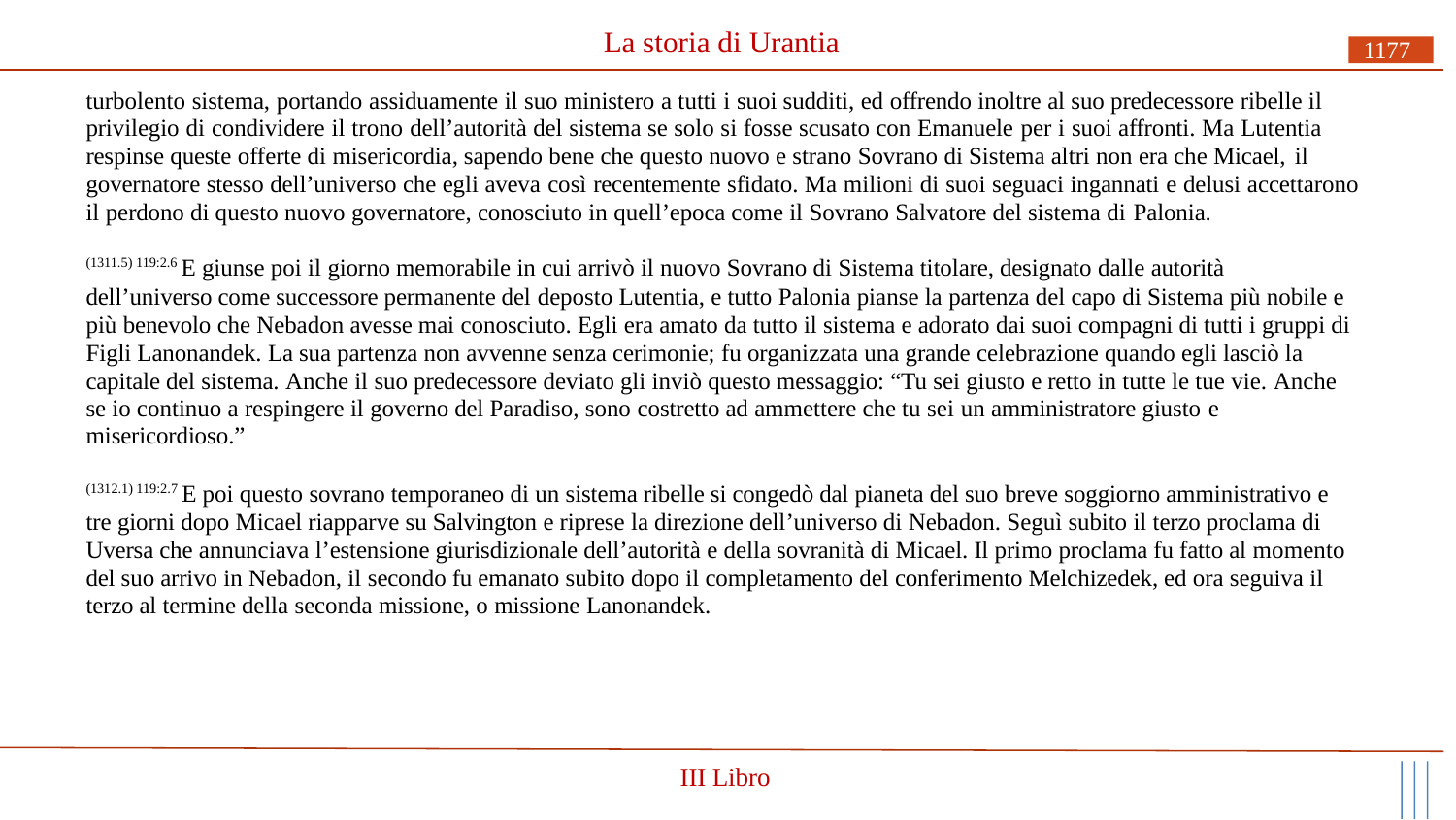

# La storia di Urantia
1177

turbolento sistema, portando assiduamente il suo ministero a tutti i suoi sudditi, ed offrendo inoltre al suo predecessore ribelle il  privilegio di condividere il trono dell’autorità del sistema se solo si fosse scusato con Emanuele per i suoi affronti. Ma Lutentia  respinse queste offerte di misericordia, sapendo bene che questo nuovo e strano Sovrano di Sistema altri non era che Micael, il
governatore stesso dell’universo che egli aveva così recentemente sfidato. Ma milioni di suoi seguaci ingannati e delusi accettarono  il perdono di questo nuovo governatore, conosciuto in quell’epoca come il Sovrano Salvatore del sistema di Palonia.

(1311.5) 119:2.6 E giunse poi il giorno memorabile in cui arrivò il nuovo Sovrano di Sistema titolare, designato dalle autorità
dell’universo come successore permanente del deposto Lutentia, e tutto Palonia pianse la partenza del capo di Sistema più nobile e  più benevolo che Nebadon avesse mai conosciuto. Egli era amato da tutto il sistema e adorato dai suoi compagni di tutti i gruppi di  Figli Lanonandek. La sua partenza non avvenne senza cerimonie; fu organizzata una grande celebrazione quando egli lasciò la  capitale del sistema. Anche il suo predecessore deviato gli inviò questo messaggio: “Tu sei giusto e retto in tutte le tue vie. Anche  se io continuo a respingere il governo del Paradiso, sono costretto ad ammettere che tu sei un amministratore giusto e
misericordioso.”

(1312.1) 119:2.7 E poi questo sovrano temporaneo di un sistema ribelle si congedò dal pianeta del suo breve soggiorno amministrativo e  tre giorni dopo Micael riapparve su Salvington e riprese la direzione dell’universo di Nebadon. Seguì subito il terzo proclama di  Uversa che annunciava l’estensione giurisdizionale dell’autorità e della sovranità di Micael. Il primo proclama fu fatto al momento  del suo arrivo in Nebadon, il secondo fu emanato subito dopo il completamento del conferimento Melchizedek, ed ora seguiva il  terzo al termine della seconda missione, o missione Lanonandek.

III Libro